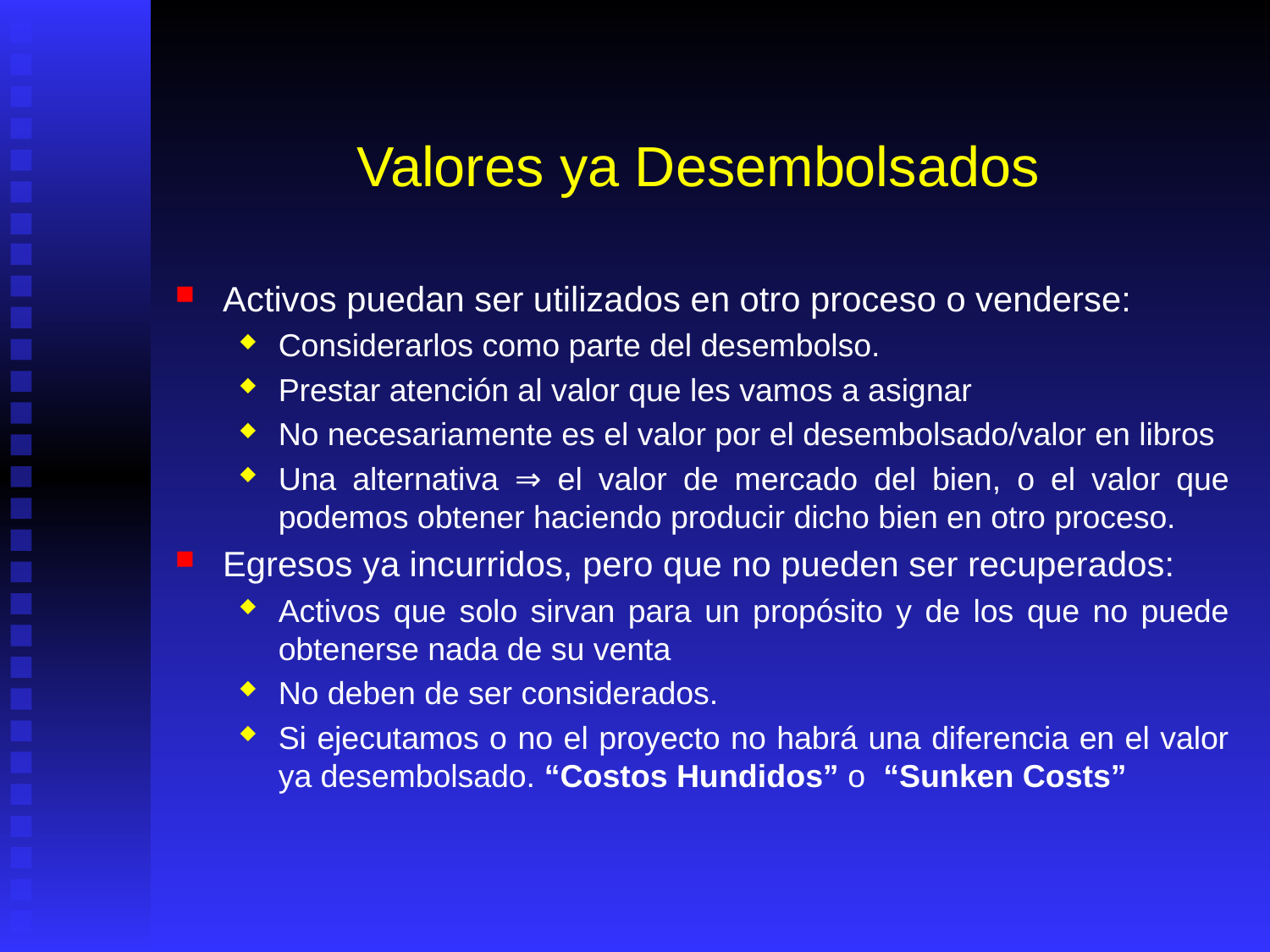

# Valores ya Desembolsados
Activos puedan ser utilizados en otro proceso o venderse:
Considerarlos como parte del desembolso.
Prestar atención al valor que les vamos a asignar
No necesariamente es el valor por el desembolsado/valor en libros
Una alternativa ⇒ el valor de mercado del bien, o el valor que podemos obtener haciendo producir dicho bien en otro proceso.
Egresos ya incurridos, pero que no pueden ser recuperados:
Activos que solo sirvan para un propósito y de los que no puede obtenerse nada de su venta
No deben de ser considerados.
Si ejecutamos o no el proyecto no habrá una diferencia en el valor ya desembolsado. “Costos Hundidos” o  “Sunken Costs”